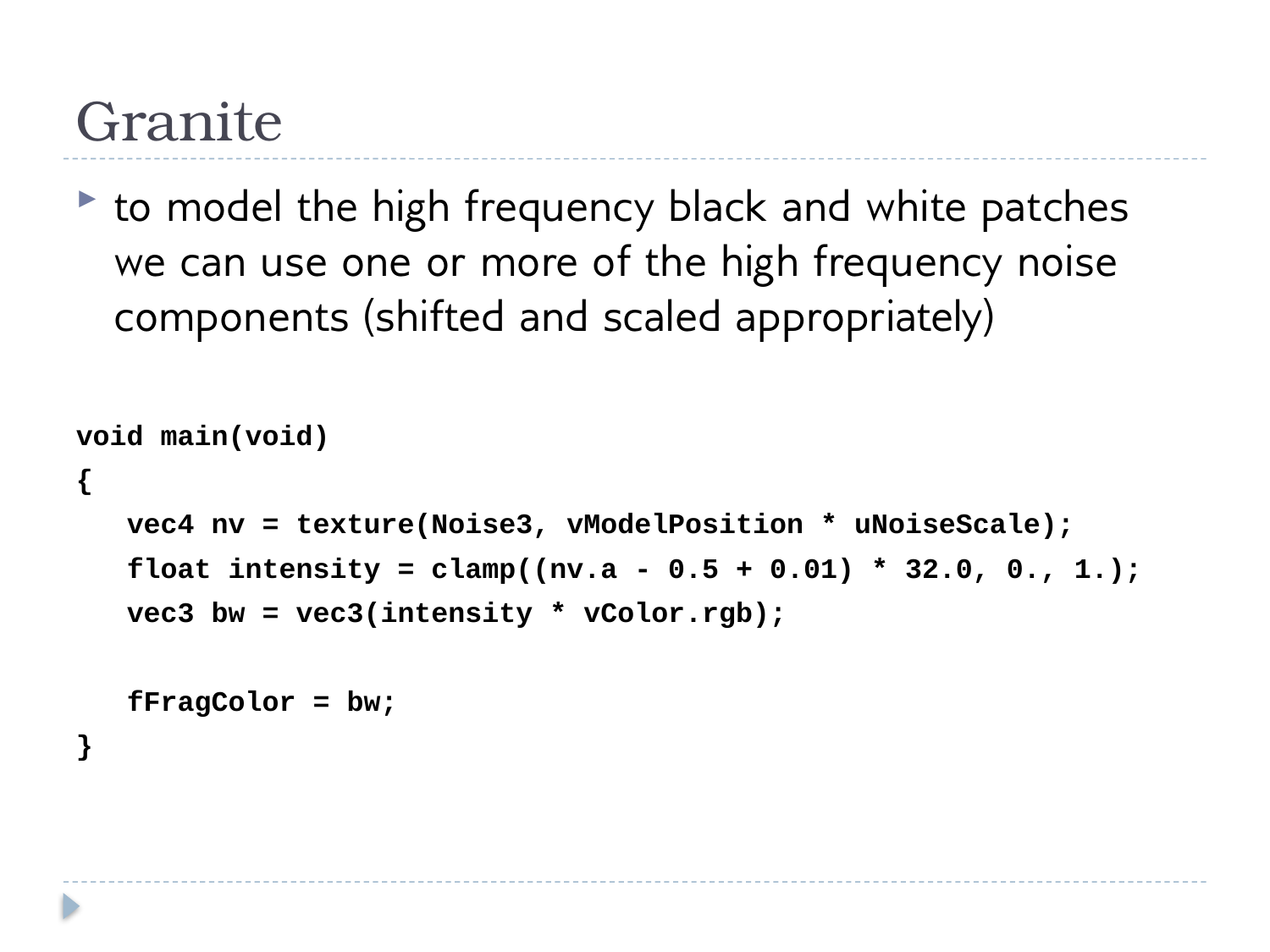

# Granite
to model the high frequency black and white patches we can use one or more of the high frequency noise components (shifted and scaled appropriately)

void main(void)
{
   vec4 nv = texture(Noise3, vModelPosition * uNoiseScale);
   float intensity = clamp((nv.a - 0.5 + 0.01) * 32.0, 0., 1.);
   vec3 bw = vec3(intensity * vColor.rgb);

   fFragColor = bw;
}